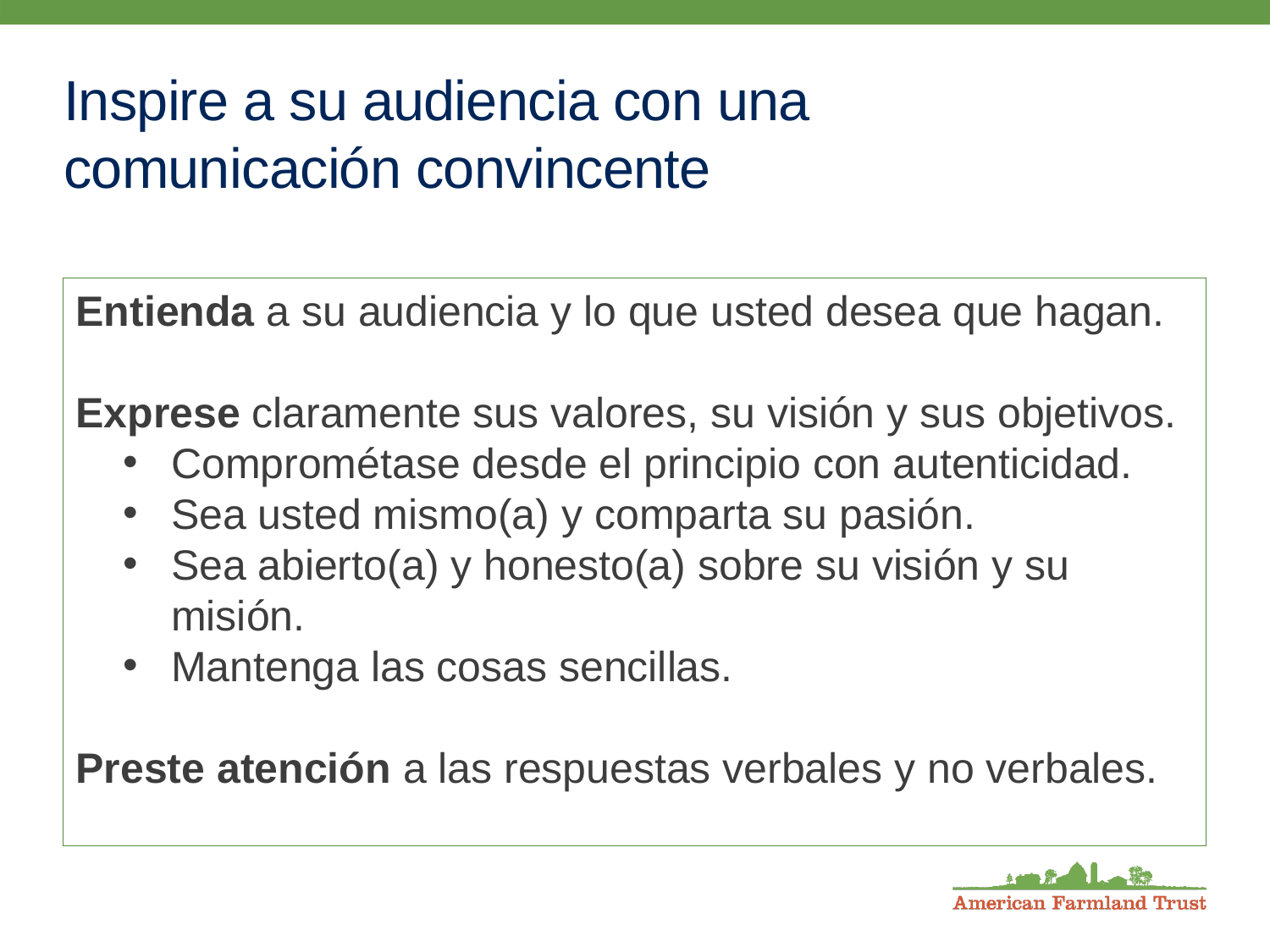

# Inspire a su audiencia con una comunicación convincente
Entienda a su audiencia y lo que usted desea que hagan.

Exprese claramente sus valores, su visión y sus objetivos.
Comprométase desde el principio con autenticidad.
Sea usted mismo(a) y comparta su pasión.
Sea abierto(a) y honesto(a) sobre su visión y su misión.
Mantenga las cosas sencillas.

Preste atención a las respuestas verbales y no verbales.